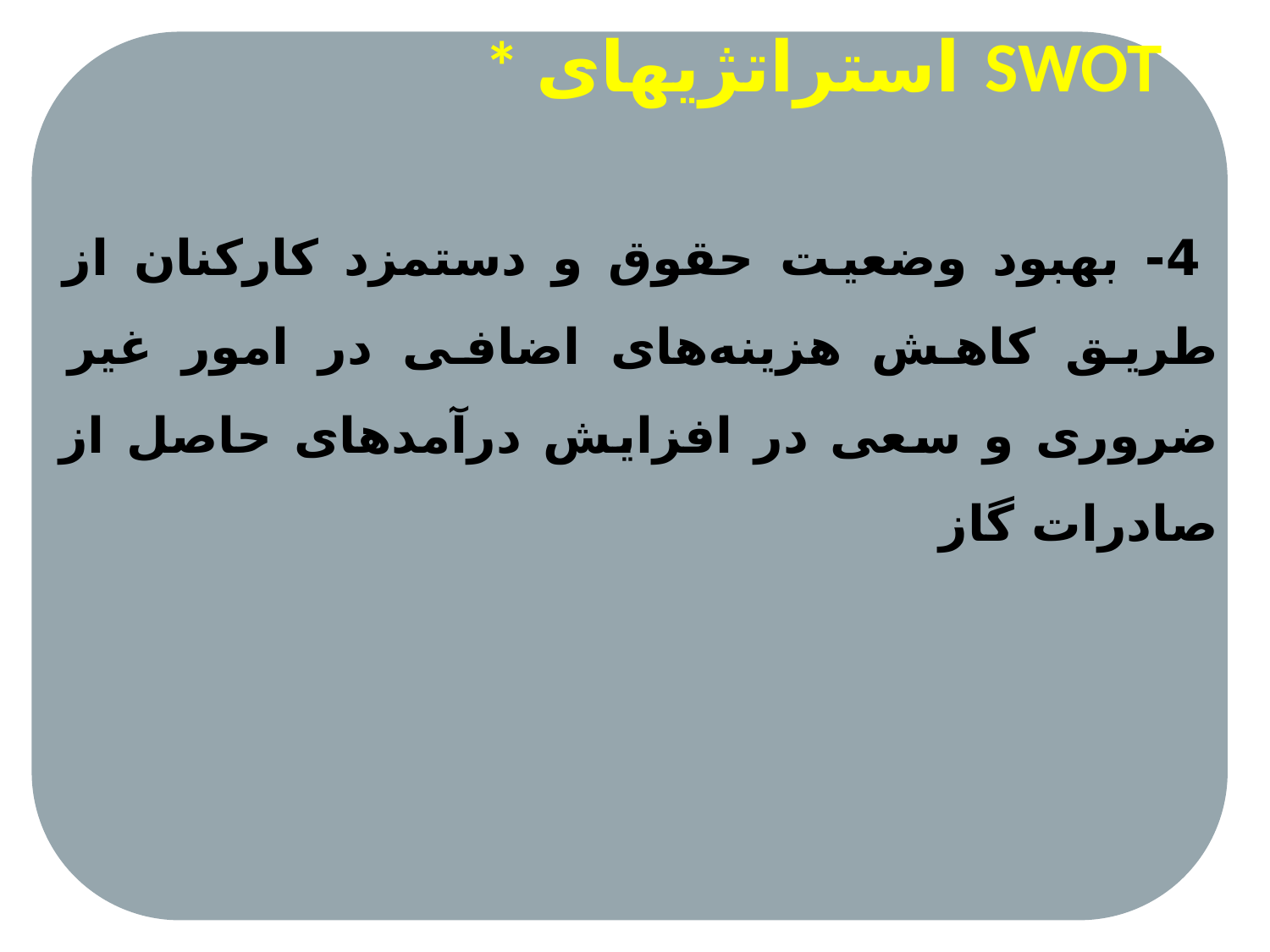

# * استراتژیهای SWOT

4- بهبود وضعیت حقوق و دستمزد کارکنان از طریق کاهش هزینه‌های اضافی در امور غیر ضروری و سعی در افزایش درآمدهای حاصل از صادرات گاز